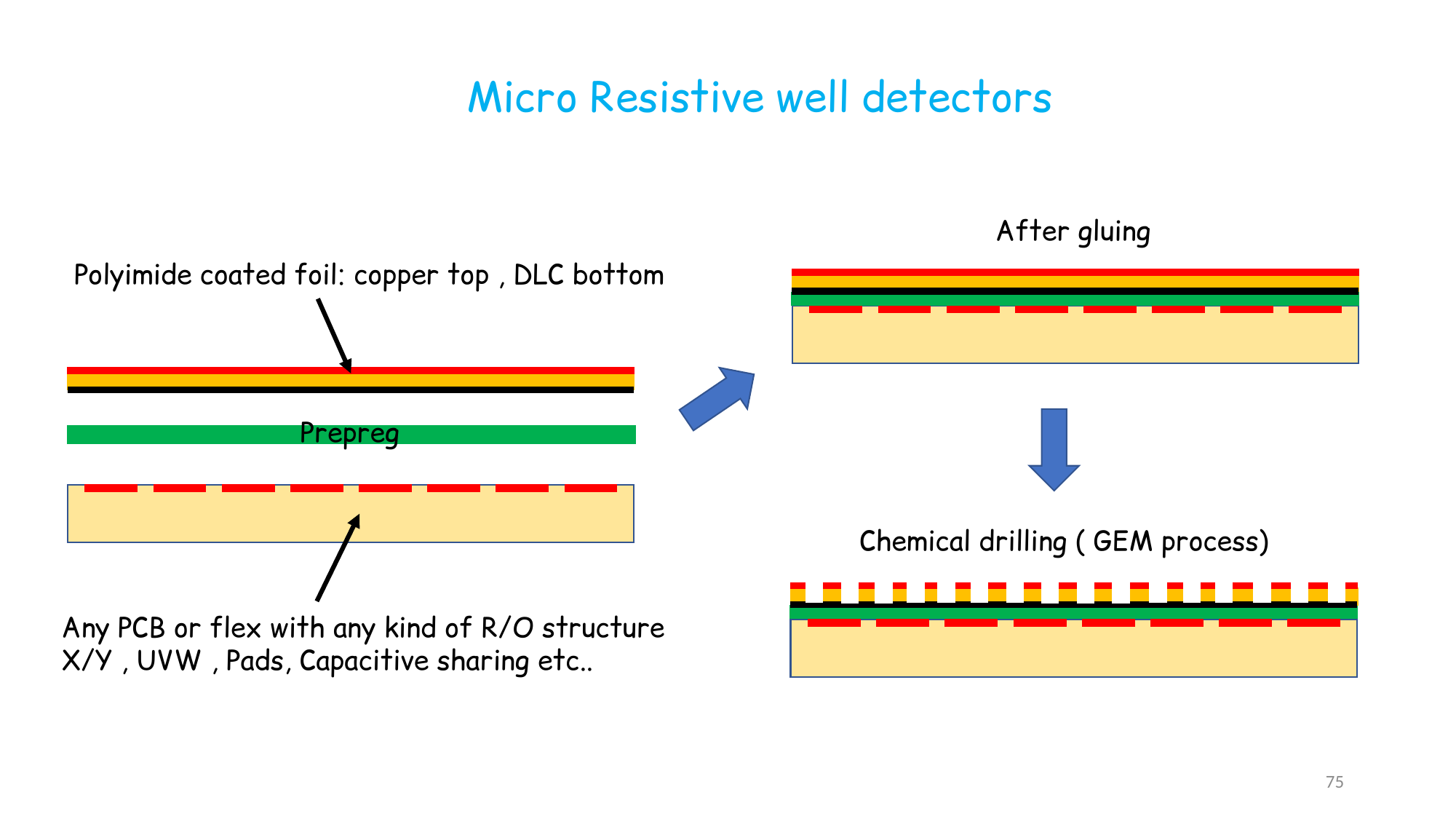

# Micro Resistive well detectors
After gluing

Polyimide coated foil: copper top , DLC bottom

Prepreg

Any PCB or flex with any kind of R/O structure
X/Y , UVW , Pads, Capacitive sharing etc..

Chemical drilling ( GEM process)

75